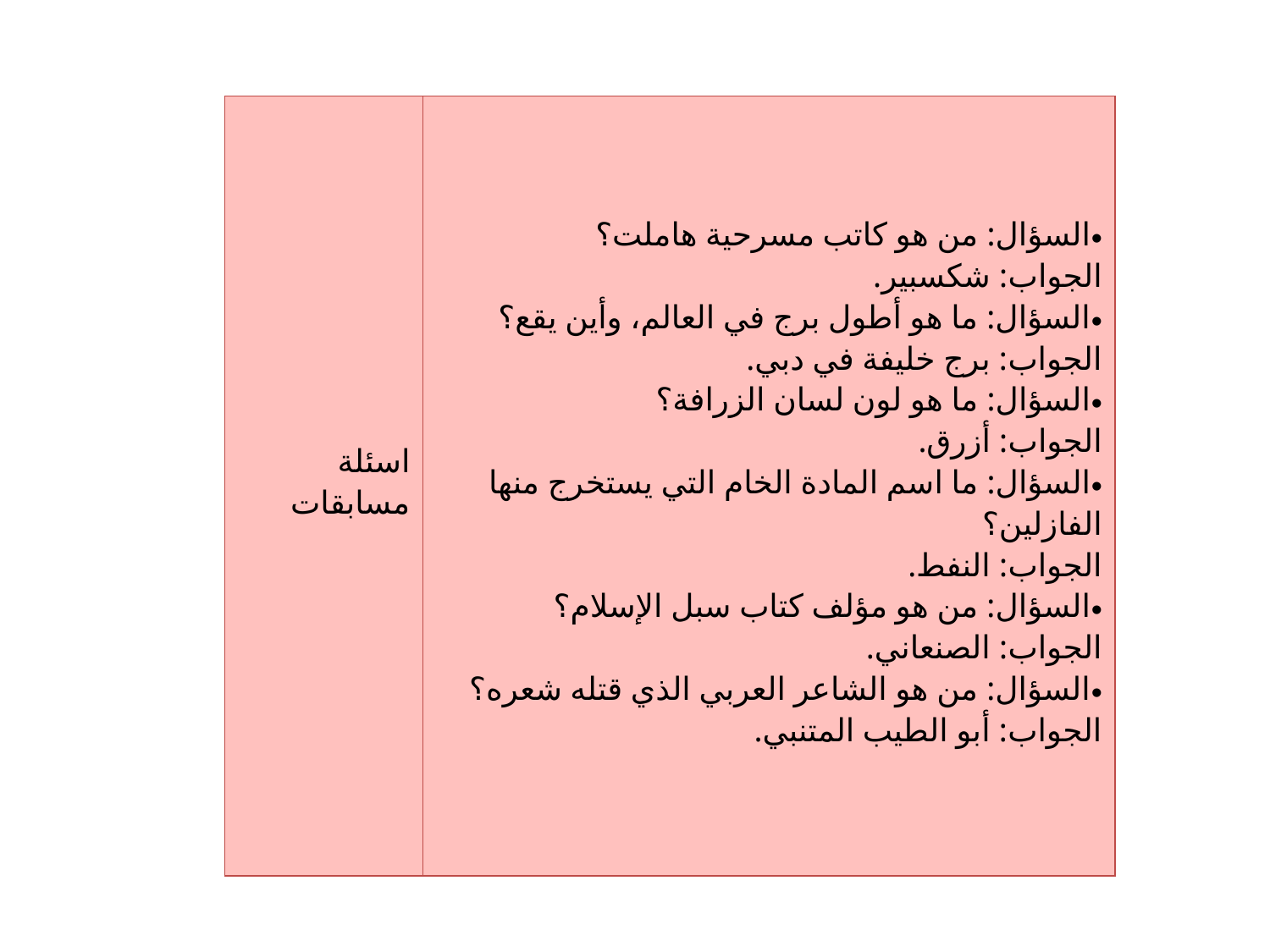

| اسئلة مسابقات | السؤال: من هو كاتب مسرحية هاملت؟ الجواب: شكسبير. السؤال: ما هو أطول برج في العالم، وأين يقع؟ الجواب: برج خليفة في دبي. السؤال: ما هو لون لسان الزرافة؟ الجواب: أزرق. السؤال: ما اسم المادة الخام التي يستخرج منها الفازلين؟ الجواب: النفط. السؤال: من هو مؤلف كتاب سبل الإسلام؟ الجواب: الصنعاني. السؤال: من هو الشاعر العربي الذي قتله شعره؟ الجواب: أبو الطيب المتنبي. |
| --- | --- |